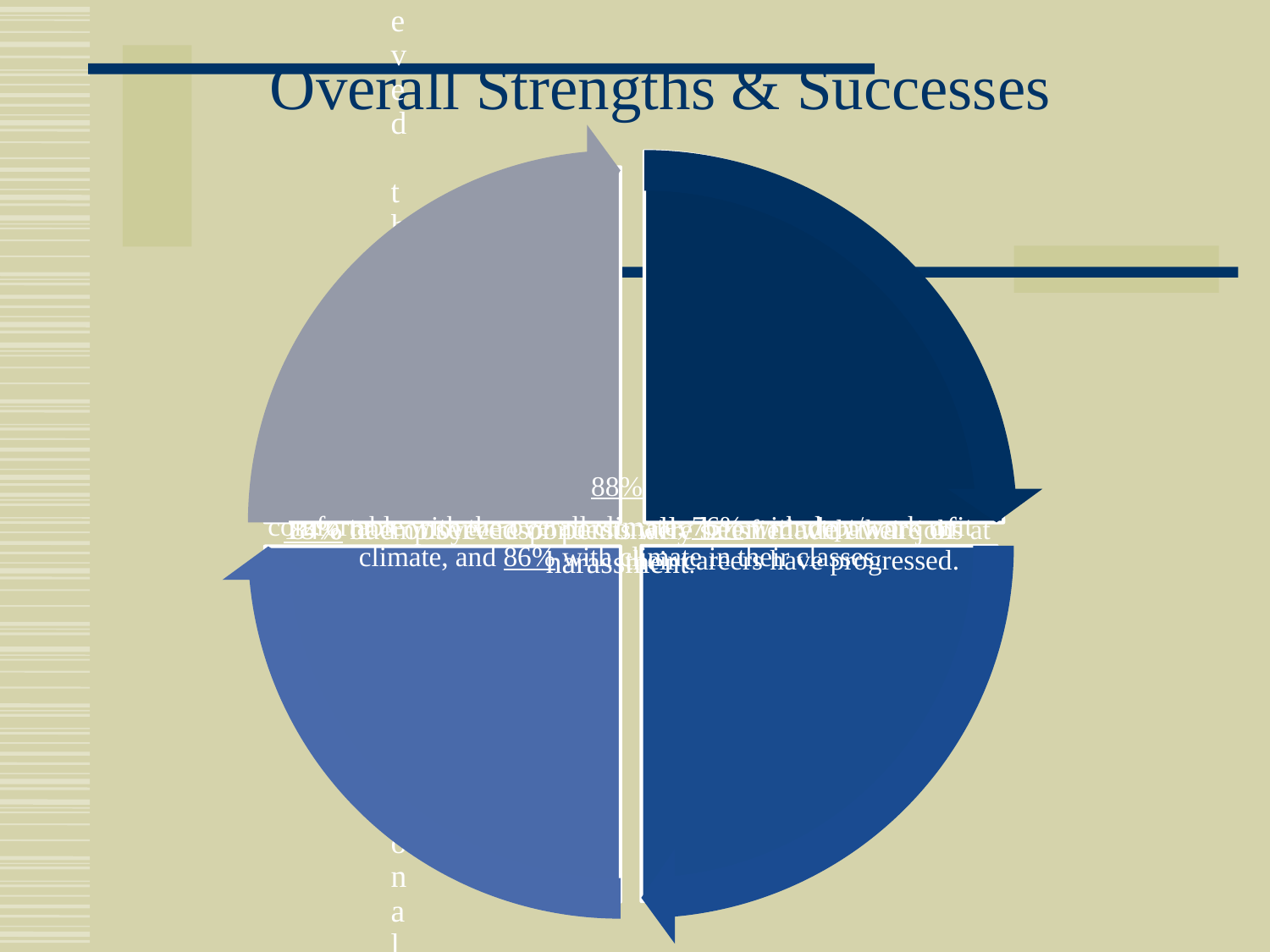

# Overall Strengths & Successes
11% believed they       had personally experienced harassment
84% of employee respondents were satisfied with their jobs at GVSU and 61% with how their careers have progressed.
18% had observed or personally been made aware of harassment.
88%
comfortable with the overall climate, 76% with dept/work unit climate, and 86% with climate in their classes.